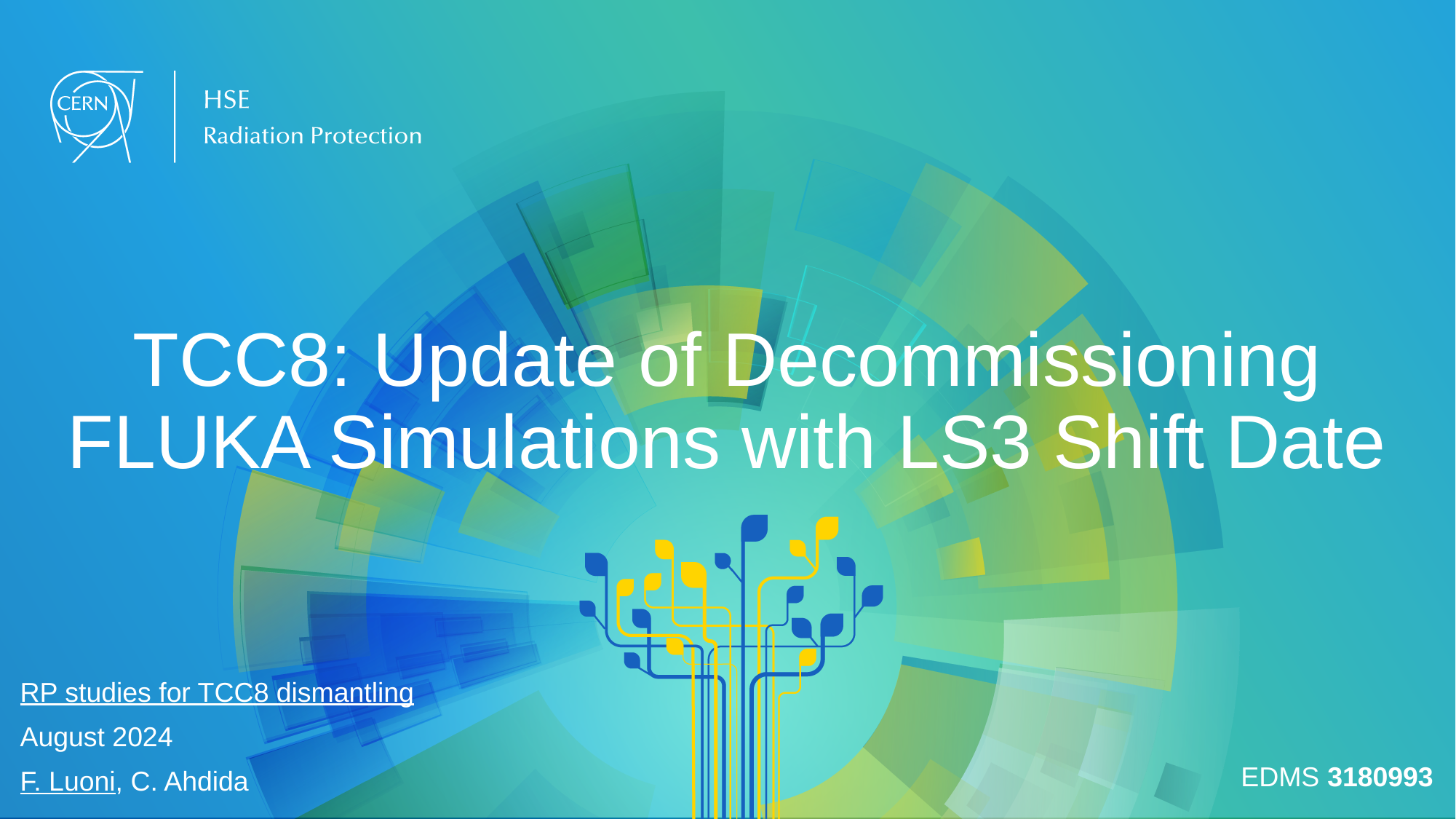

# TCC8: Update of Decommissioning FLUKA Simulations with LS3 Shift Date
RP studies for TCC8 dismantling
August 2024
F. Luoni, C. Ahdida

EDMS 3180993